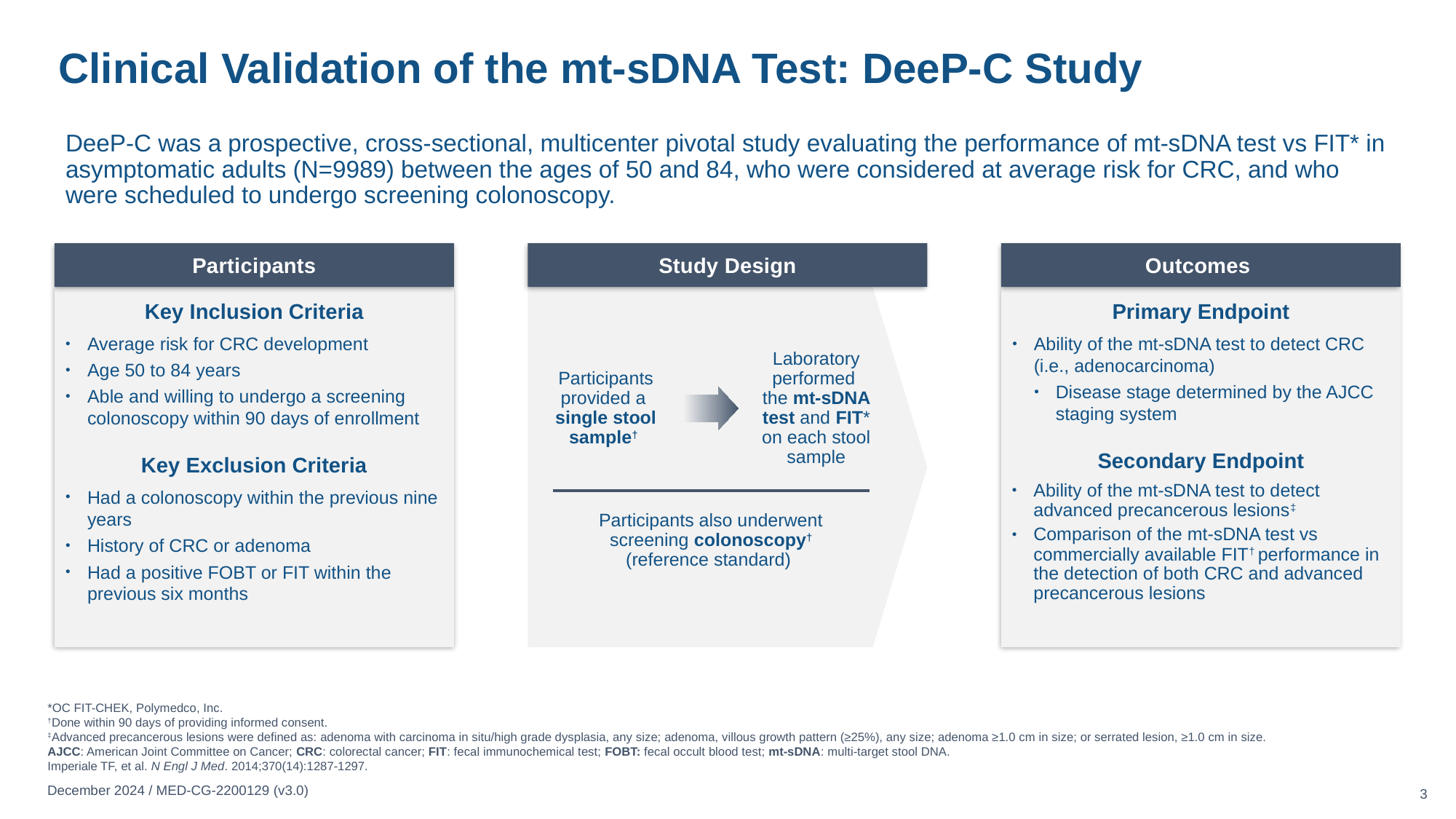

# Clinical Validation of the mt-sDNA Test: DeeP-C Study
DeeP-C was a prospective, cross-sectional, multicenter pivotal study evaluating the performance of mt-sDNA test vs FIT* in asymptomatic adults (N=9989) between the ages of 50 and 84, who were considered at average risk for CRC, and who were scheduled to undergo screening colonoscopy.
Participants
Study Design
Outcomes
Key Inclusion Criteria
Average risk for CRC development
Age 50 to 84 years
Able and willing to undergo a screening colonoscopy within 90 days of enrollment
Key Exclusion Criteria
Had a colonoscopy within the previous nine years
History of CRC or adenoma
Had a positive FOBT or FIT within the previous six months

Primary Endpoint
Ability of the mt-sDNA test to detect CRC (i.e., adenocarcinoma)
Disease stage determined by the AJCC staging system
Secondary Endpoint
Ability of the mt-sDNA test to detect advanced precancerous lesions‡
Comparison of the mt-sDNA test vs commercially available FIT† performance in the detection of both CRC and advanced precancerous lesions
Laboratory performed
the mt-sDNA test and FIT* on each stool sample
Participants provided a
single stool sample†

Participants also underwent screening colonoscopy† (reference standard)
*OC FIT-CHEK, Polymedco, Inc.
†Done within 90 days of providing informed consent.
‡Advanced precancerous lesions were defined as: adenoma with carcinoma in situ/high grade dysplasia, any size; adenoma, villous growth pattern (≥25%), any size; adenoma ≥1.0 cm in size; or serrated lesion, ≥1.0 cm in size.
AJCC: American Joint Committee on Cancer; CRC: colorectal cancer; FIT: fecal immunochemical test; FOBT: fecal occult blood test; mt-sDNA: multi-target stool DNA.
Imperiale TF, et al. N Engl J Med. 2014;370(14):1287-1297.
December 2024 / MED-CG-2200129 (v3.0)